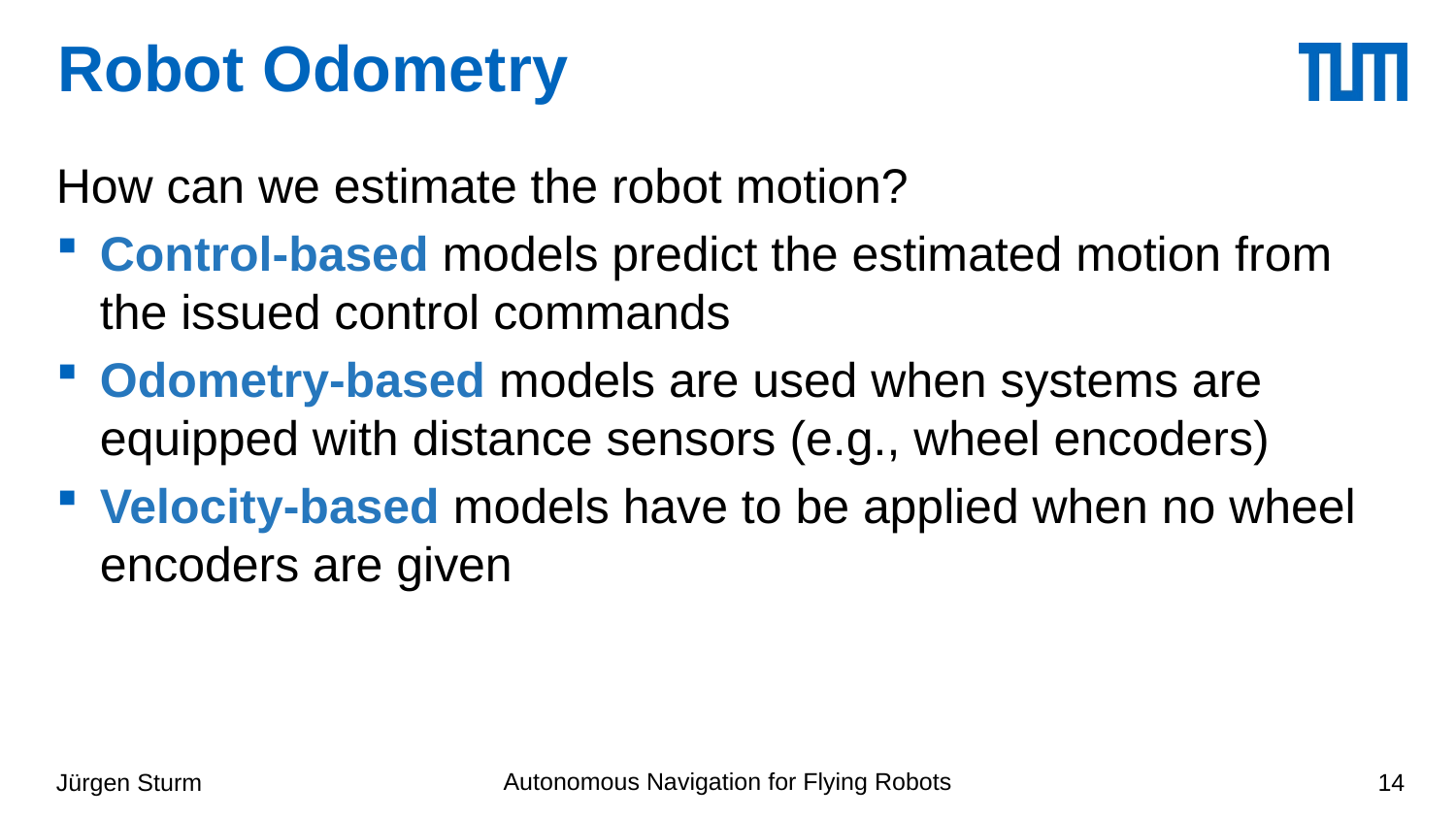

# Robot Odometry
How can we estimate the robot motion?
Control-based models predict the estimated motion from the issued control commands
Odometry-based models are used when systems are equipped with distance sensors (e.g., wheel encoders)
Velocity-based models have to be applied when no wheel encoders are given
Autonomous Navigation for Flying Robots
Jürgen Sturm
14